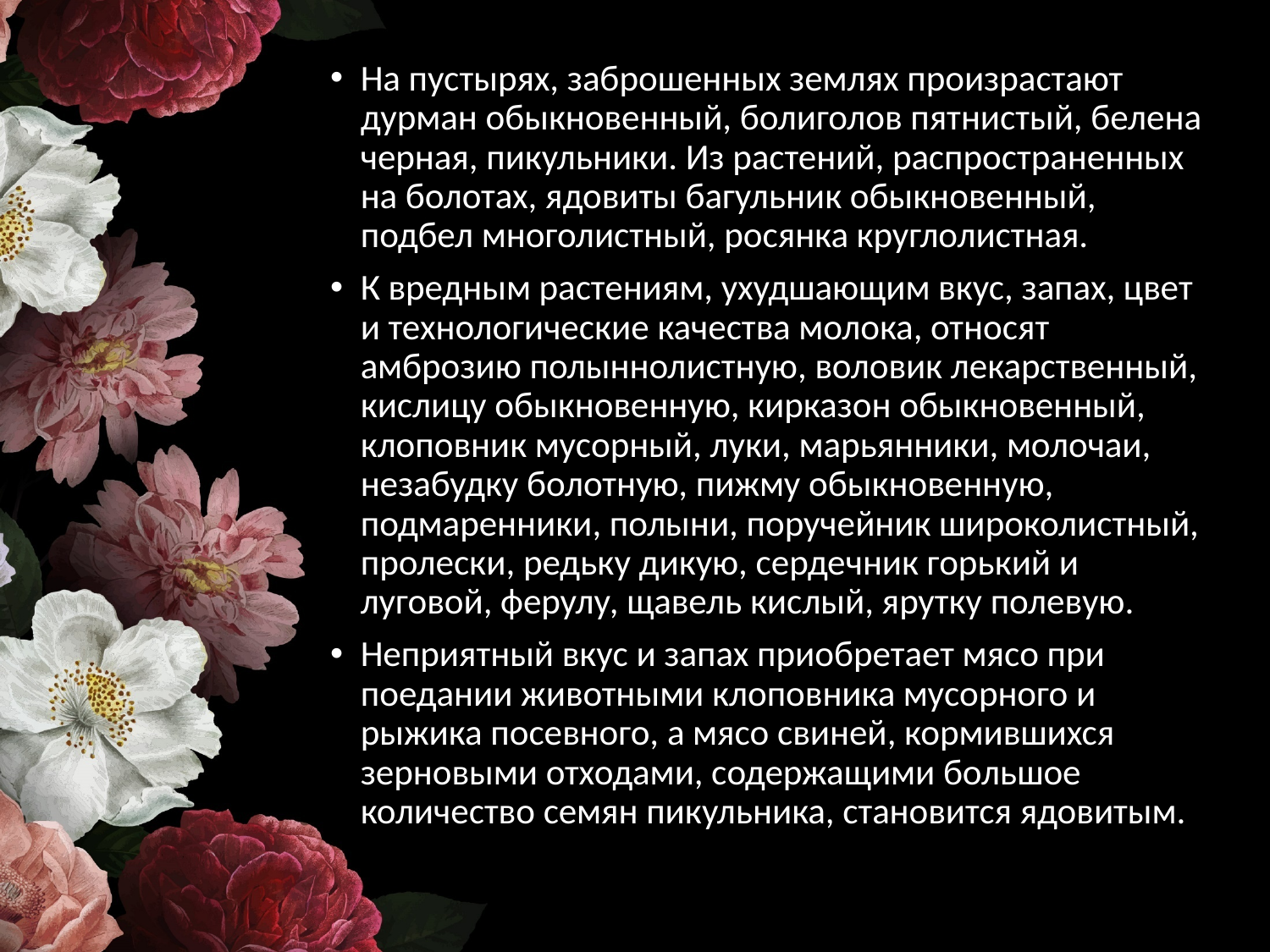

На пустырях, заброшенных землях произрастают дурман обыкновенный, болиголов пятнистый, белена черная, пикульники. Из растений, распространенных на болотах, ядовиты багульник обыкновенный, подбел многолистный, росянка круглолистная.
К вредным растениям, ухудшающим вкус, запах, цвет и технологические качества молока, относят амброзию полыннолистную, воловик лекарственный, кислицу обыкновенную, кирказон обыкновенный, клоповник мусорный, луки, марьянники, молочаи, незабудку болотную, пижму обыкновенную, подмаренники, полыни, поручейник широколистный, пролески, редьку дикую, сердечник горький и луговой, ферулу, щавель кислый, ярутку полевую.
Неприятный вкус и запах приобретает мясо при поедании животными клоповника мусорного и рыжика посевного, а мясо свиней, кормившихся зерновыми отходами, содержащими большое количество семян пикульника, становится ядовитым.